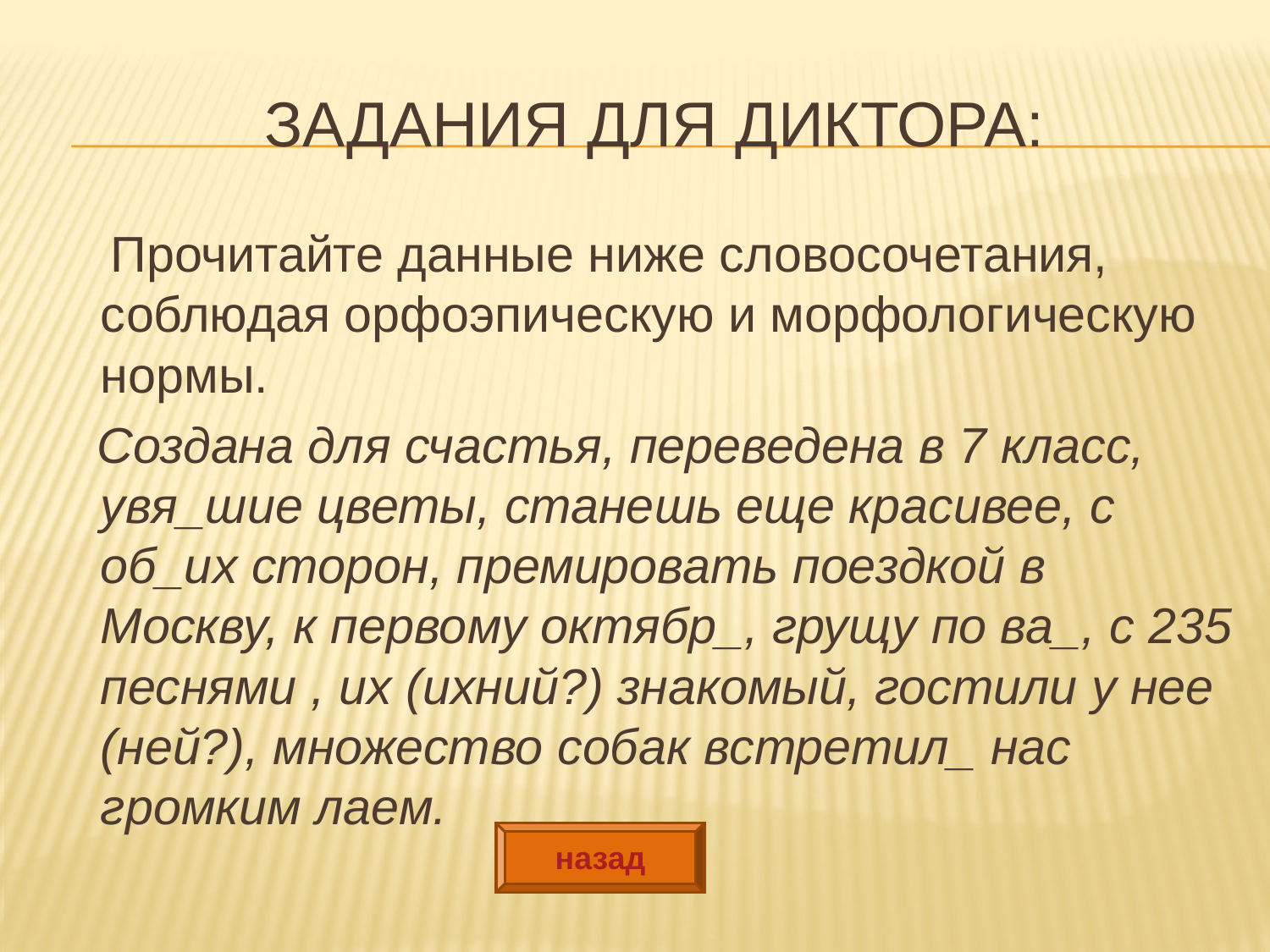

# Задания для диктора:
    Прочитайте данные ниже словосочетания, соблюдая орфоэпическую и морфологическую нормы.
   Создана для счастья, переведена в 7 класс, увя_шие цветы, станешь еще красивее, с об_их сторон, премировать поездкой в Москву, к первому октябр_, грущу по ва_, с 235 песнями , их (ихний?) знакомый, гостили у нее (ней?), множество собак встретил_ нас громким лаем.

назад